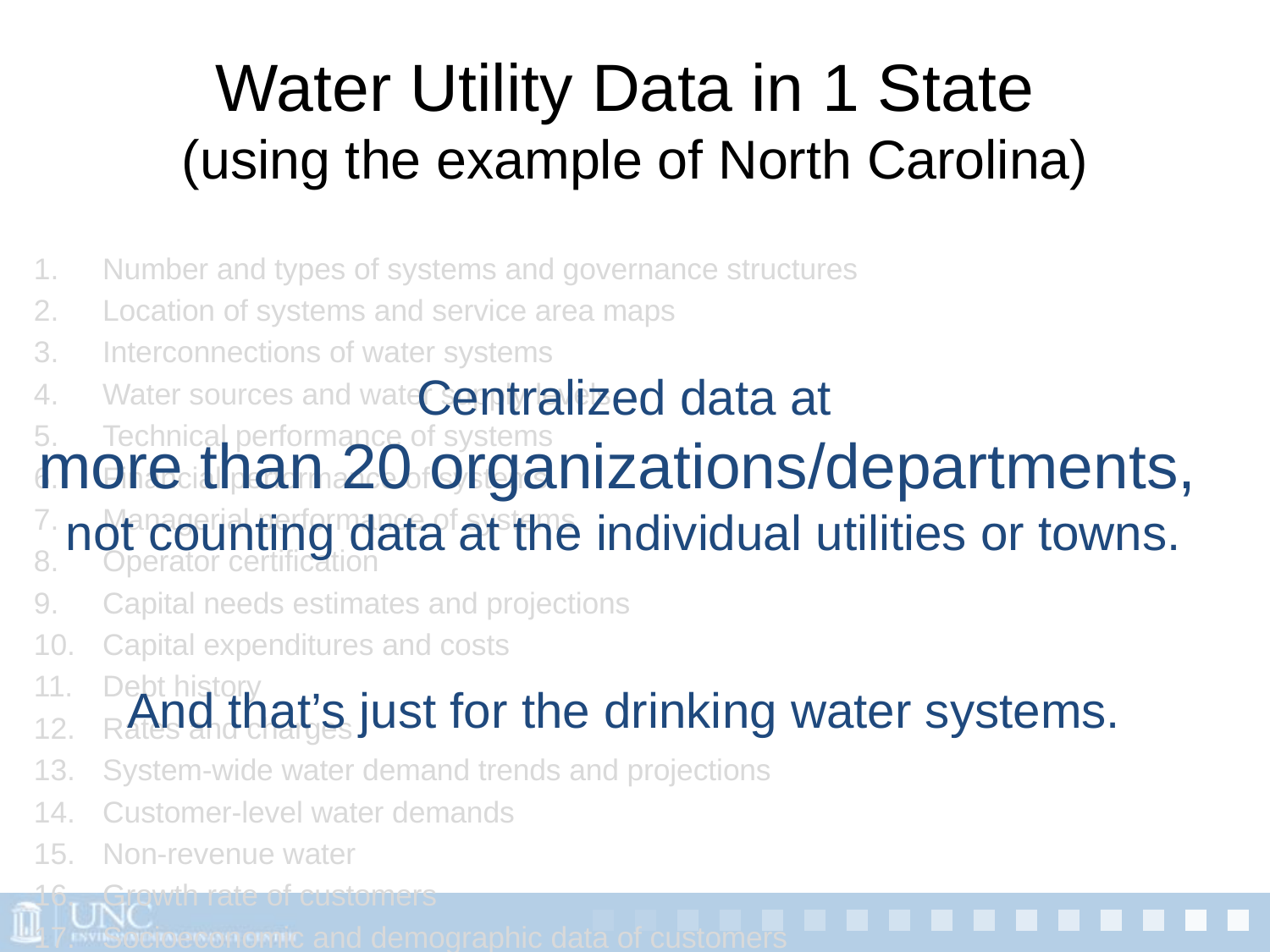

# Water Utility Data in 1 State (using the example of North Carolina)
Number and types of systems and governance structures
Location of systems and service area maps
Interconnections of water systems
Water sources and water supply levels
Technical performance of systems
Financial performance of systems
Managerial performance of systems
Operator certification
Capital needs estimates and projections
Capital expenditures and costs
Debt history
Rates and charges
System-wide water demand trends and projections
Customer-level water demands
Non-revenue water
Growth rate of customers
Socioeconomic and demographic data of customers
Centralized data at
more than 20 organizations/departments,
not counting data at the individual utilities or towns.

And that’s just for the drinking water systems.